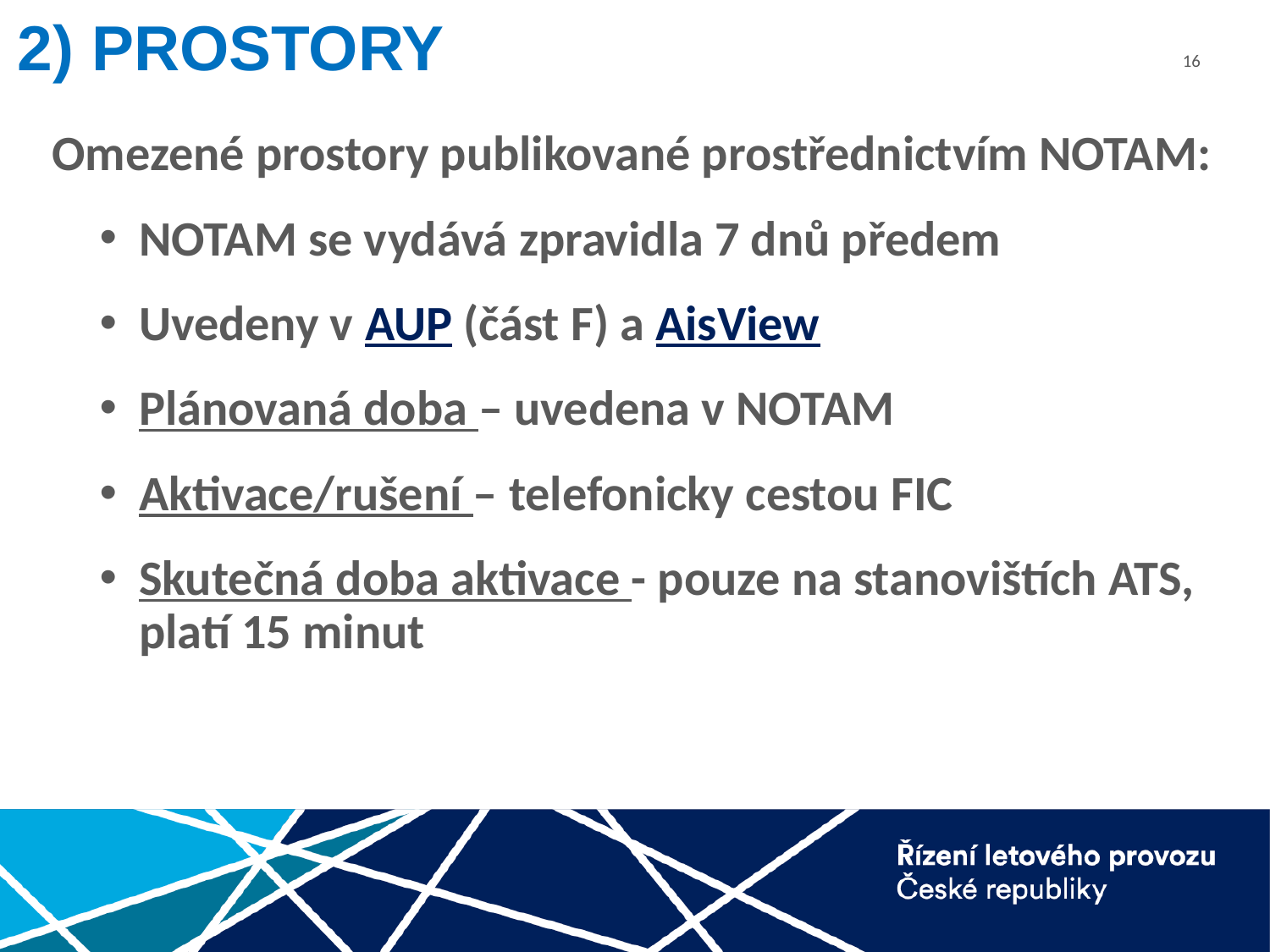

2) PROSTORY
Omezené prostory publikované prostřednictvím NOTAM:
NOTAM se vydává zpravidla 7 dnů předem
Uvedeny v AUP (část F) a AisView
Plánovaná doba – uvedena v NOTAM
Aktivace/rušení – telefonicky cestou FIC
Skutečná doba aktivace - pouze na stanovištích ATS, platí 15 minut